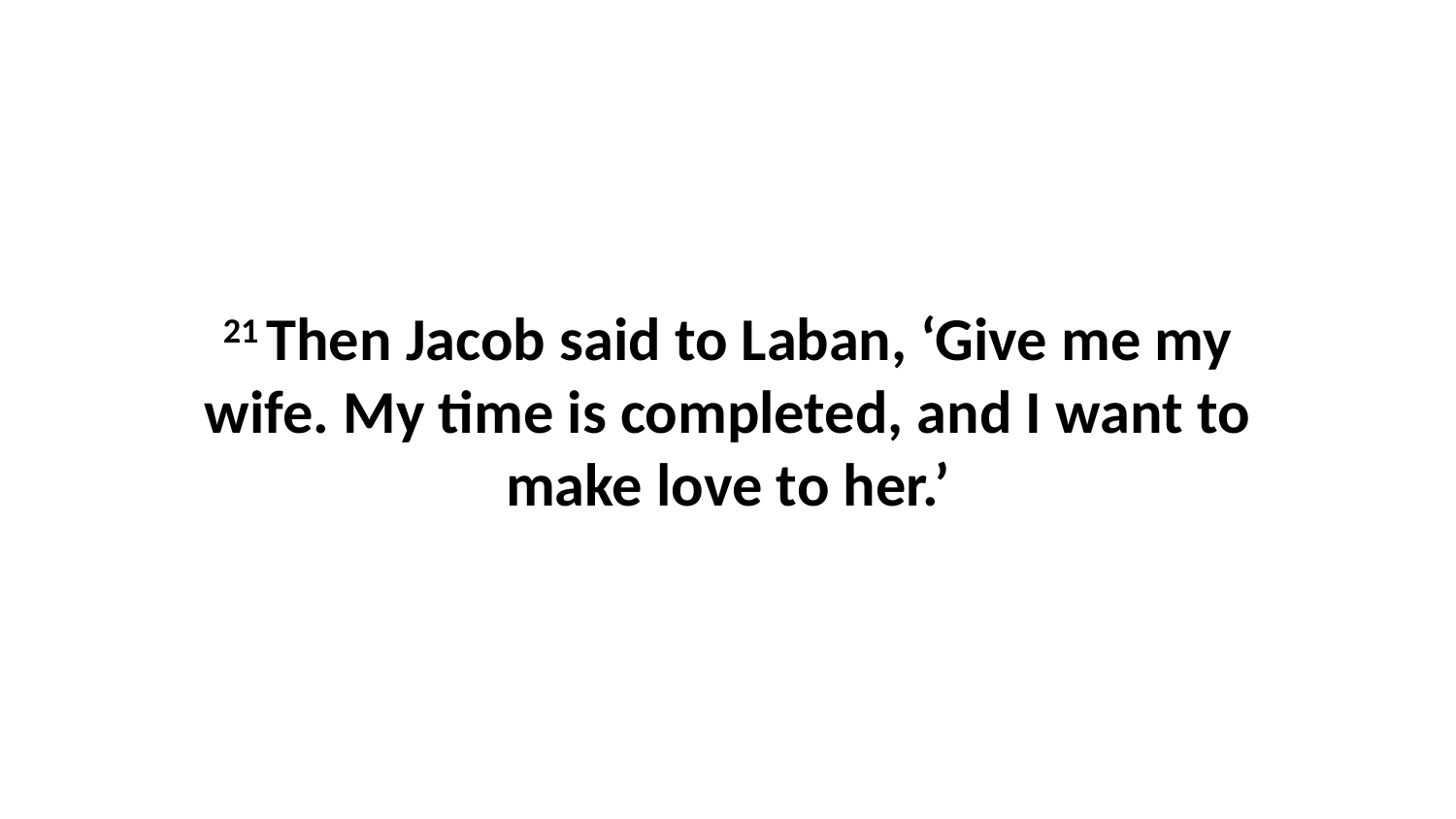

21 Then Jacob said to Laban, ‘Give me my wife. My time is completed, and I want to make love to her.’